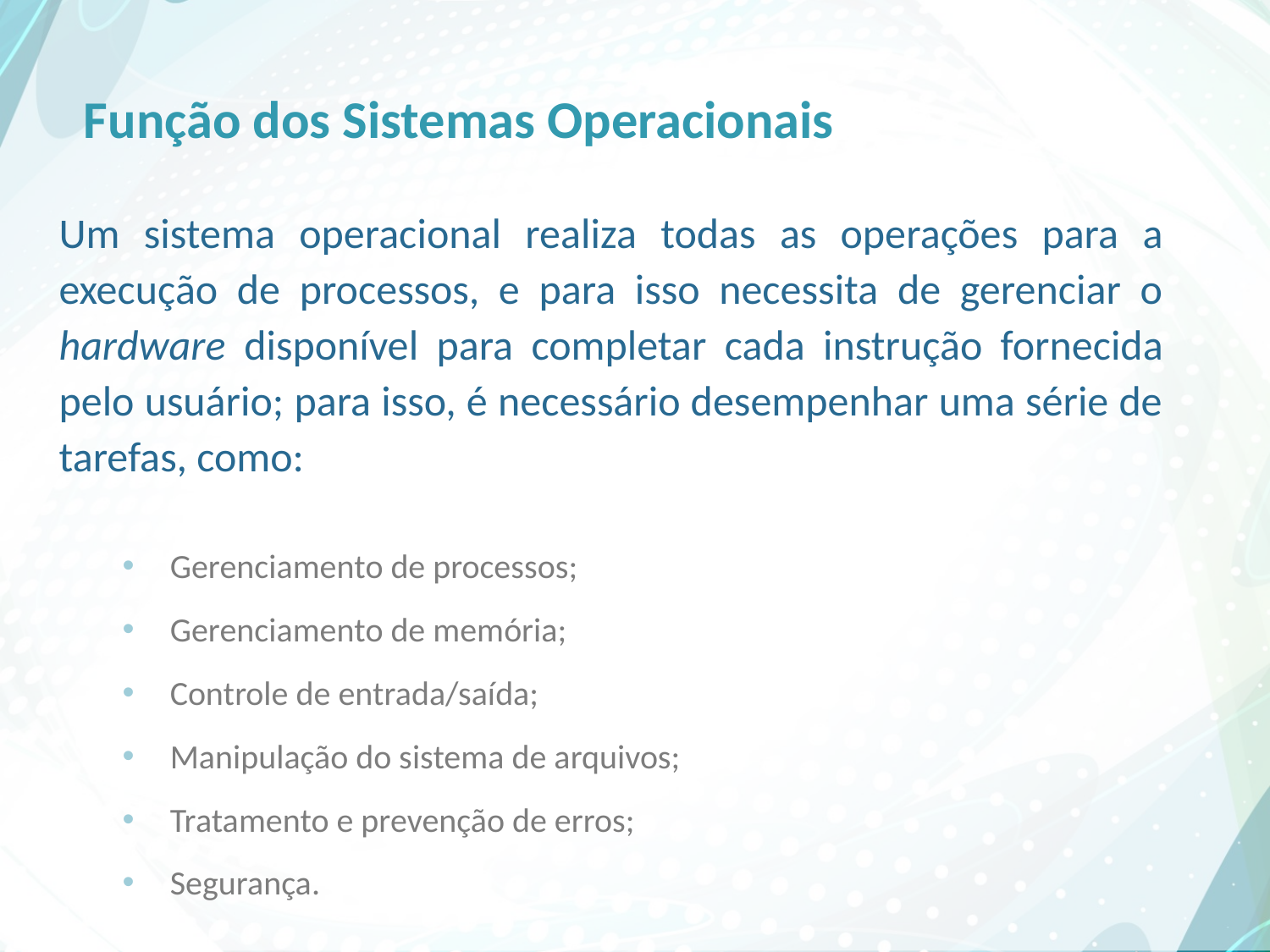

# Função dos Sistemas Operacionais
Um sistema operacional realiza todas as operações para a execução de processos, e para isso necessita de gerenciar o hardware disponível para completar cada instrução fornecida pelo usuário; para isso, é necessário desempenhar uma série de tarefas, como:

Gerenciamento de processos;
Gerenciamento de memória;
Controle de entrada/saída;
Manipulação do sistema de arquivos;
Tratamento e prevenção de erros;
Segurança.

5